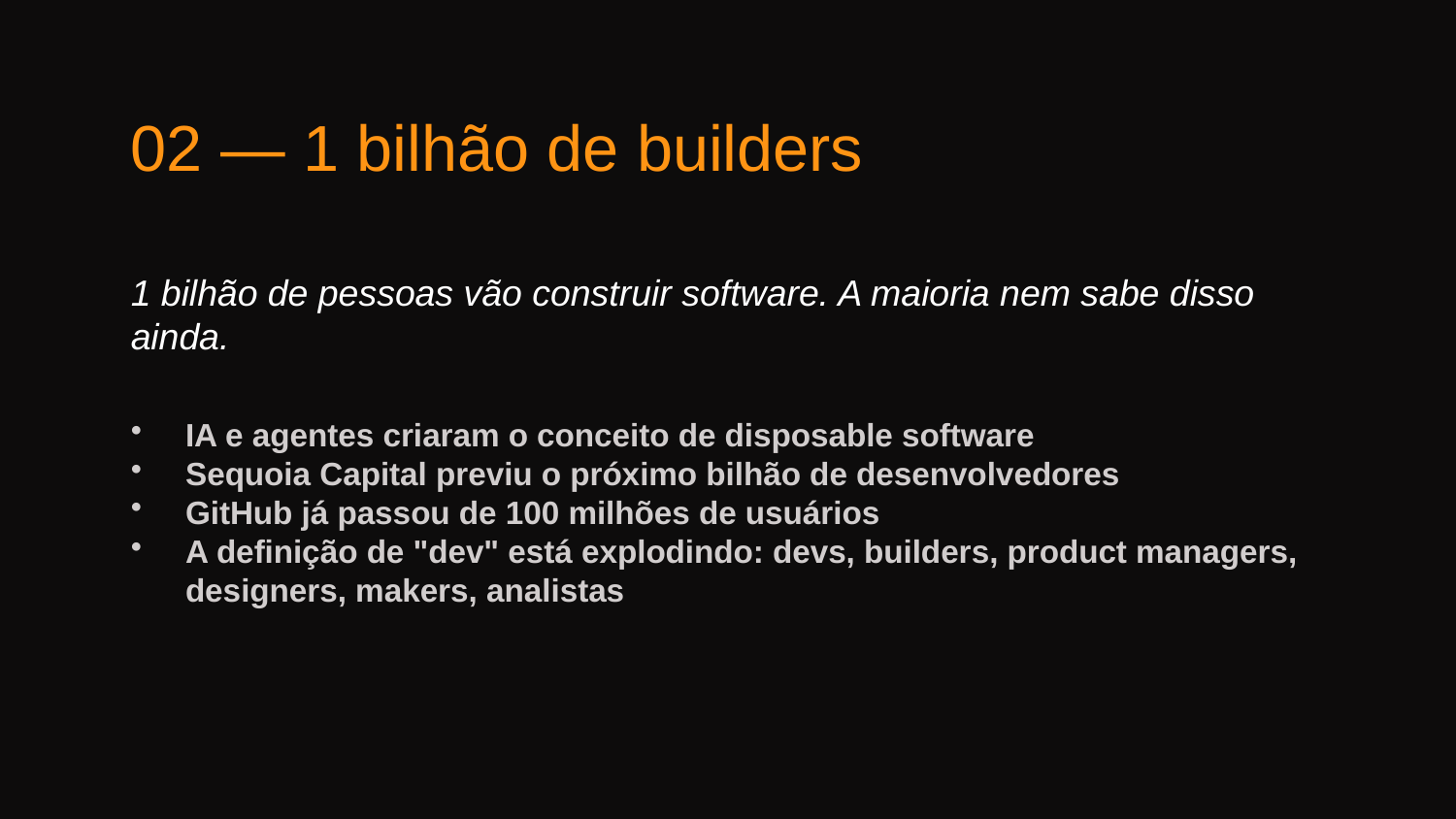

02 — 1 bilhão de builders
1 bilhão de pessoas vão construir software. A maioria nem sabe disso ainda.
IA e agentes criaram o conceito de disposable software
Sequoia Capital previu o próximo bilhão de desenvolvedores
GitHub já passou de 100 milhões de usuários
A definição de "dev" está explodindo: devs, builders, product managers, designers, makers, analistas